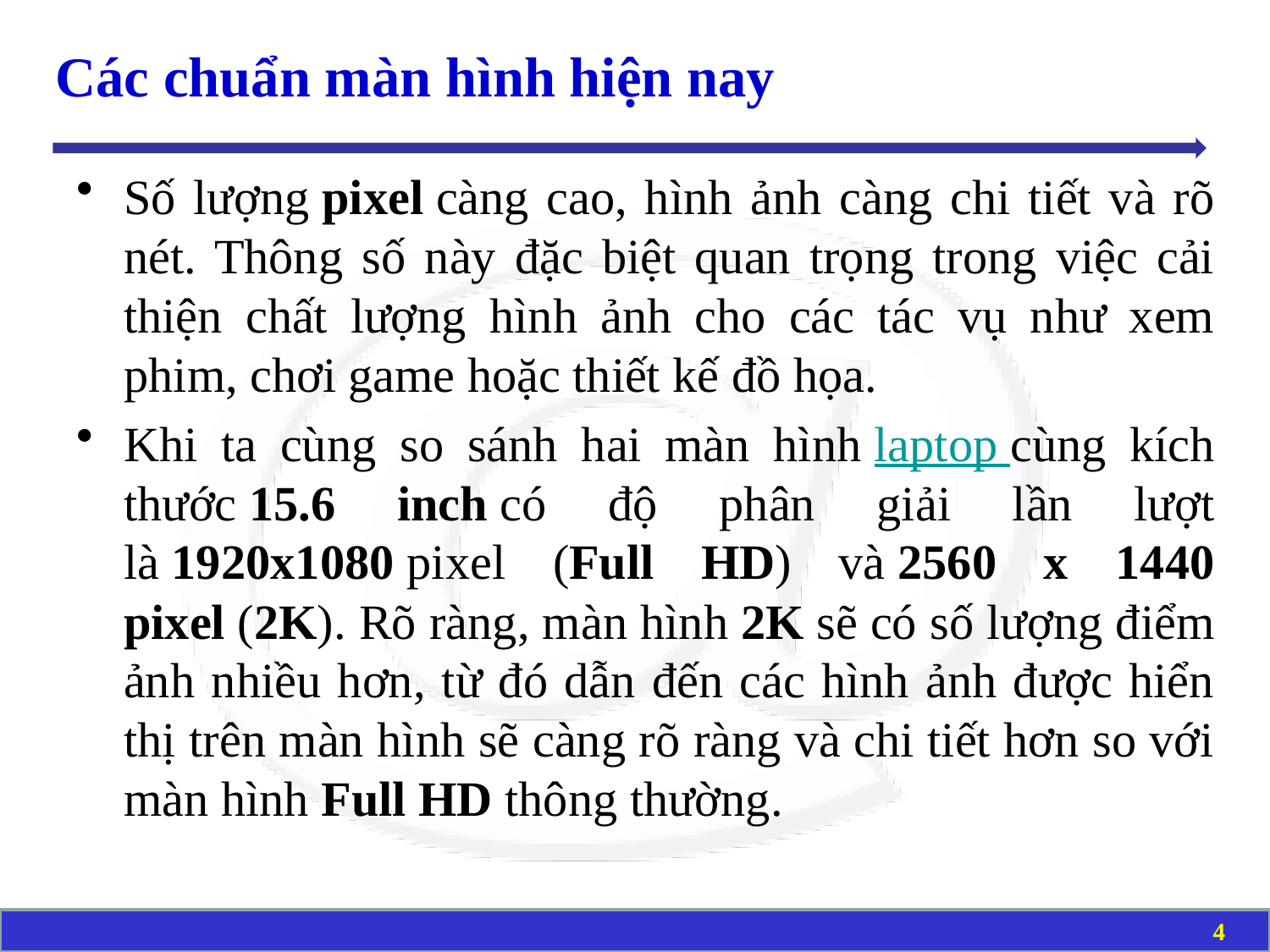

# Các chuẩn màn hình hiện nay
Số lượng pixel càng cao, hình ảnh càng chi tiết và rõ nét. Thông số này đặc biệt quan trọng trong việc cải thiện chất lượng hình ảnh cho các tác vụ như xem phim, chơi game hoặc thiết kế đồ họa.
Khi ta cùng so sánh hai màn hình laptop cùng kích thước 15.6 inch có độ phân giải lần lượt là 1920x1080 pixel (Full HD) và 2560 x 1440 pixel (2K). Rõ ràng, màn hình 2K sẽ có số lượng điểm ảnh nhiều hơn, từ đó dẫn đến các hình ảnh được hiển thị trên màn hình sẽ càng rõ ràng và chi tiết hơn so với màn hình Full HD thông thường.

4